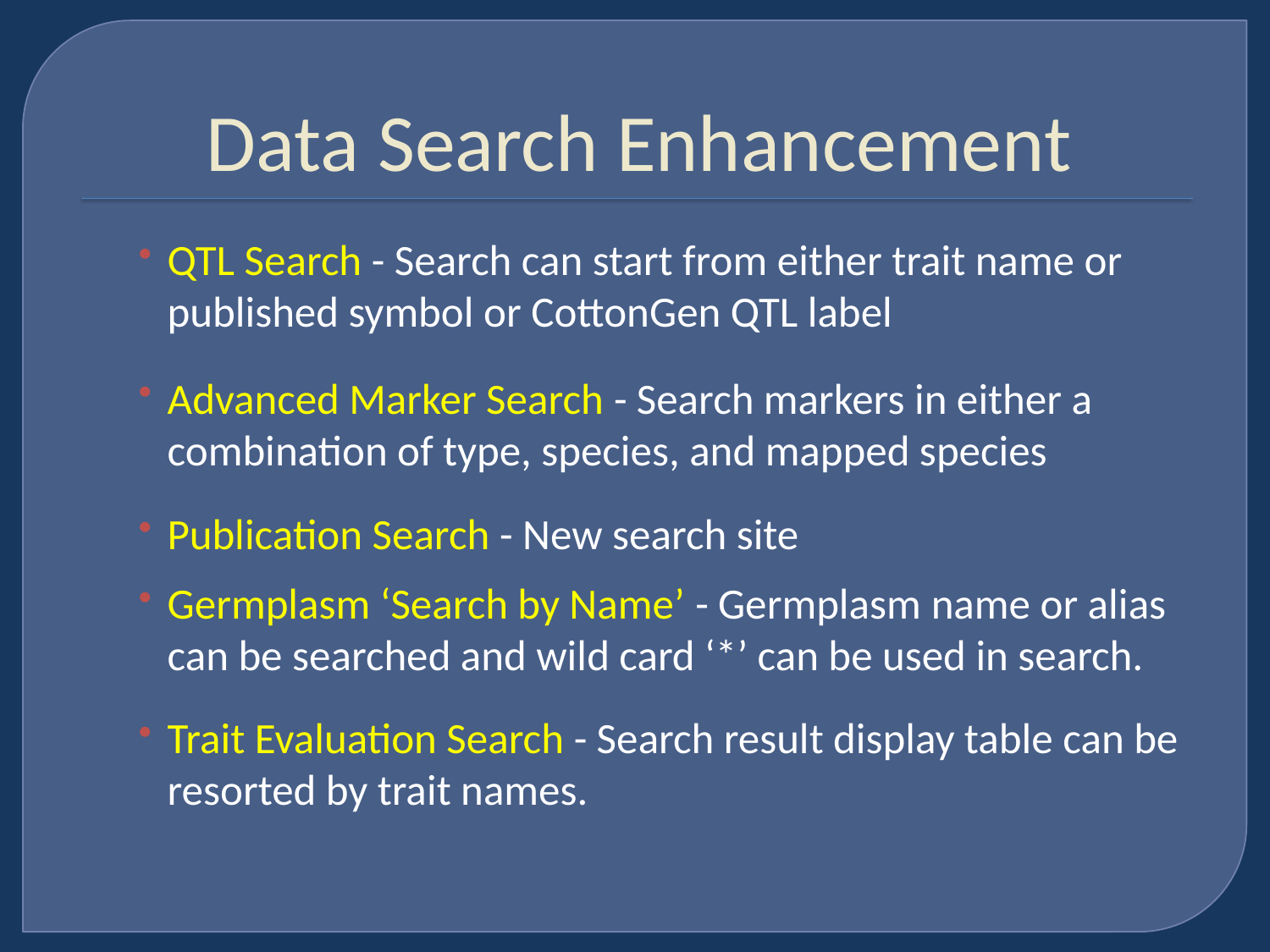

# Data Search Enhancement
QTL Search - Search can start from either trait name or published symbol or CottonGen QTL label

Advanced Marker Search - Search markers in either a combination of type, species, and mapped species

Publication Search - New search site
Germplasm ‘Search by Name’ - Germplasm name or alias can be searched and wild card ‘*’ can be used in search.

Trait Evaluation Search - Search result display table can be resorted by trait names.